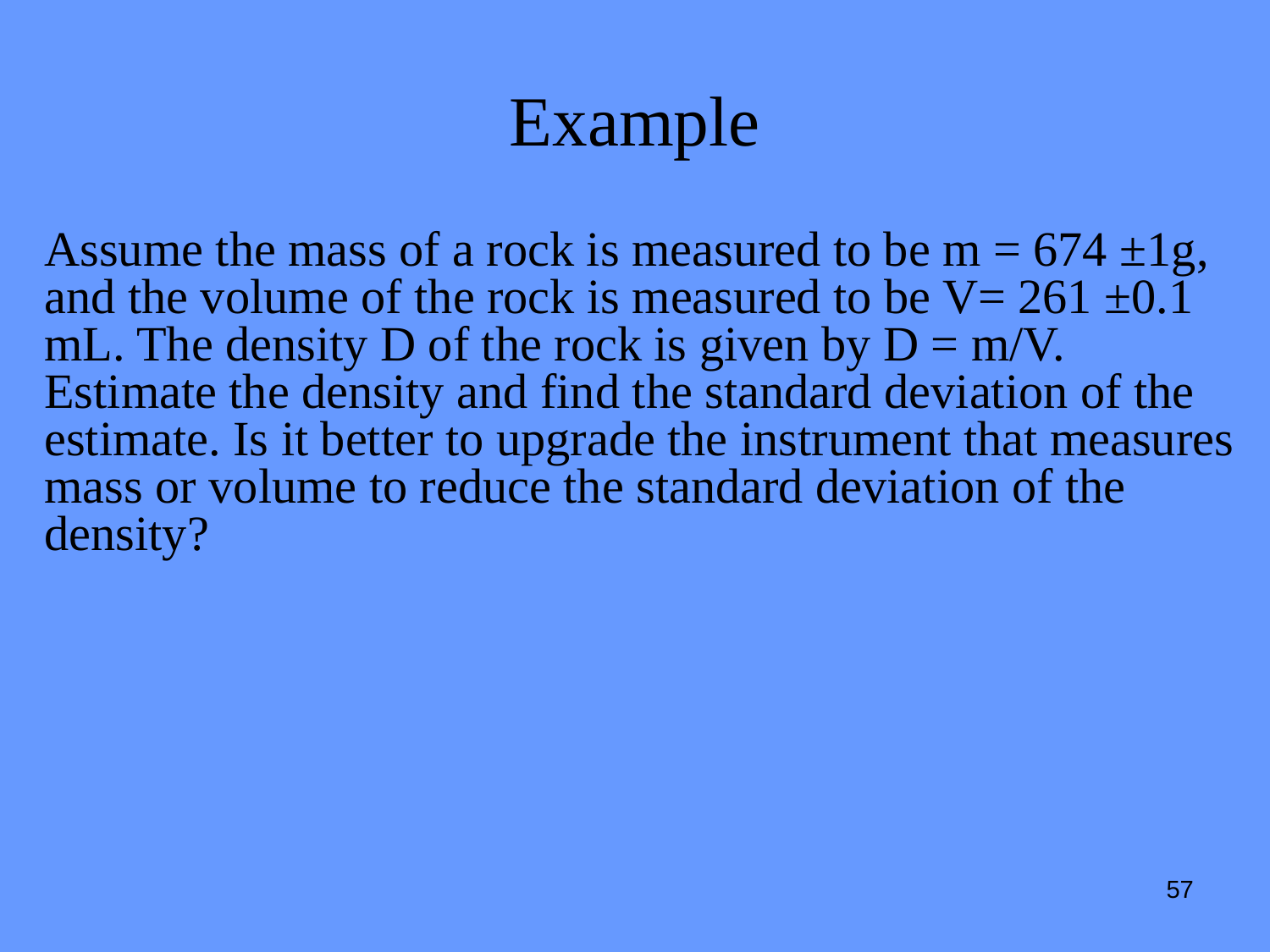

# Example
Assume the mass of a rock is measured to be m = 674 ±1g, and the volume of the rock is measured to be V= 261 ±0.1 mL. The density D of the rock is given by D = m/V. Estimate the density and find the standard deviation of the estimate. Is it better to upgrade the instrument that measures mass or volume to reduce the standard deviation of the density?
57